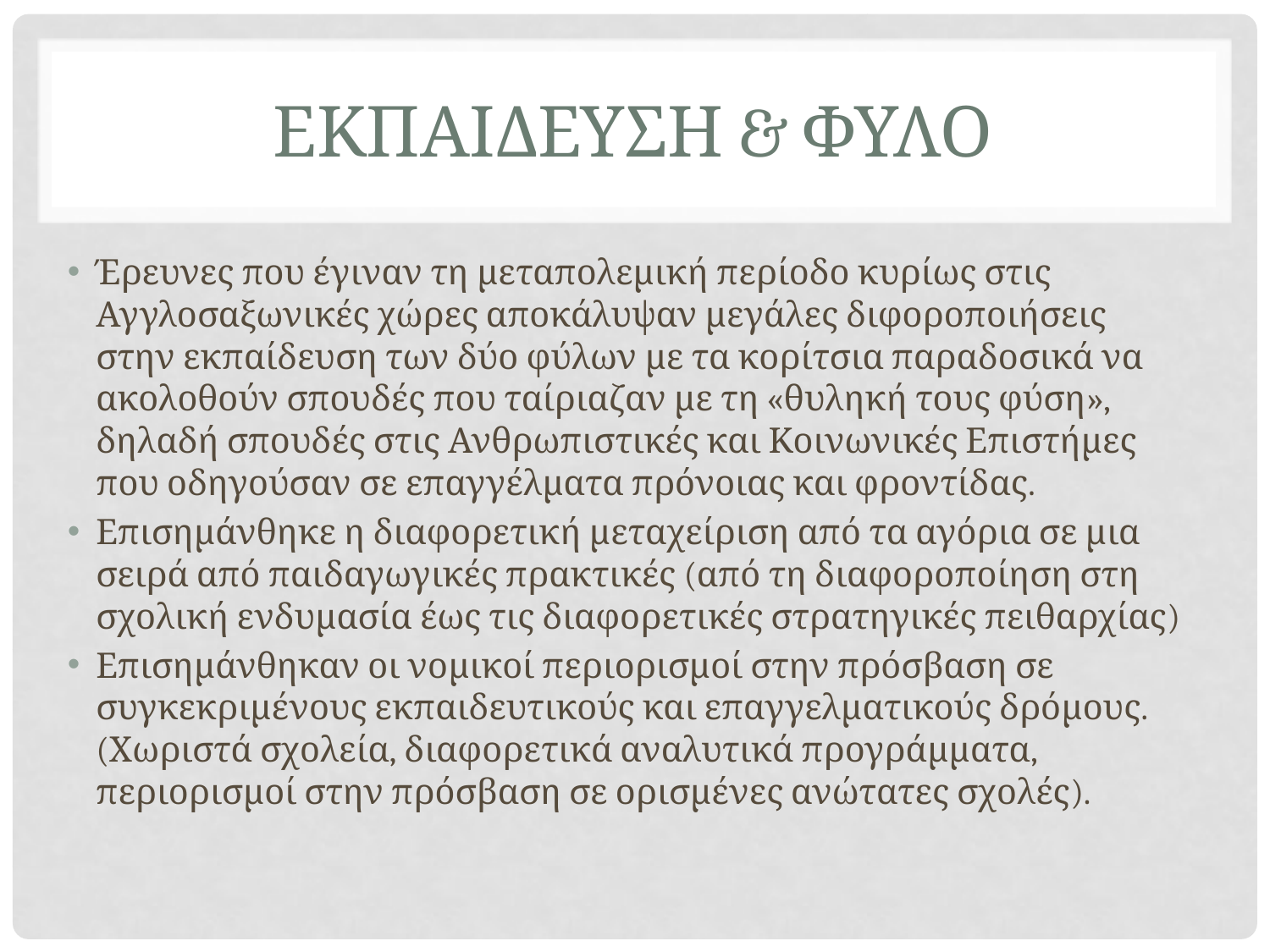

# ΕΚΠΑΙΔΕΥΣΗ & ΦΥΛΟ
Έρευνες που έγιναν τη μεταπολεμική περίοδο κυρίως στις Αγγλοσαξωνικές χώρες αποκάλυψαν μεγάλες διφοροποιήσεις στην εκπαίδευση των δύο φύλων με τα κορίτσια παραδοσικά να ακολοθούν σπουδές που ταίριαζαν με τη «θυληκή τους φύση», δηλαδή σπουδές στις Ανθρωπιστικές και Κοινωνικές Επιστήμες που οδηγούσαν σε επαγγέλματα πρόνοιας και φροντίδας.
Επισημάνθηκε η διαφορετική μεταχείριση από τα αγόρια σε μια σειρά από παιδαγωγικές πρακτικές (από τη διαφοροποίηση στη σχολική ενδυμασία έως τις διαφορετικές στρατηγικές πειθαρχίας)
Επισημάνθηκαν οι νομικοί περιορισμοί στην πρόσβαση σε συγκεκριμένους εκπαιδευτικούς και επαγγελματικούς δρόμους. (Χωριστά σχολεία, διαφορετικά αναλυτικά προγράμματα, περιορισμοί στην πρόσβαση σε ορισμένες ανώτατες σχολές).